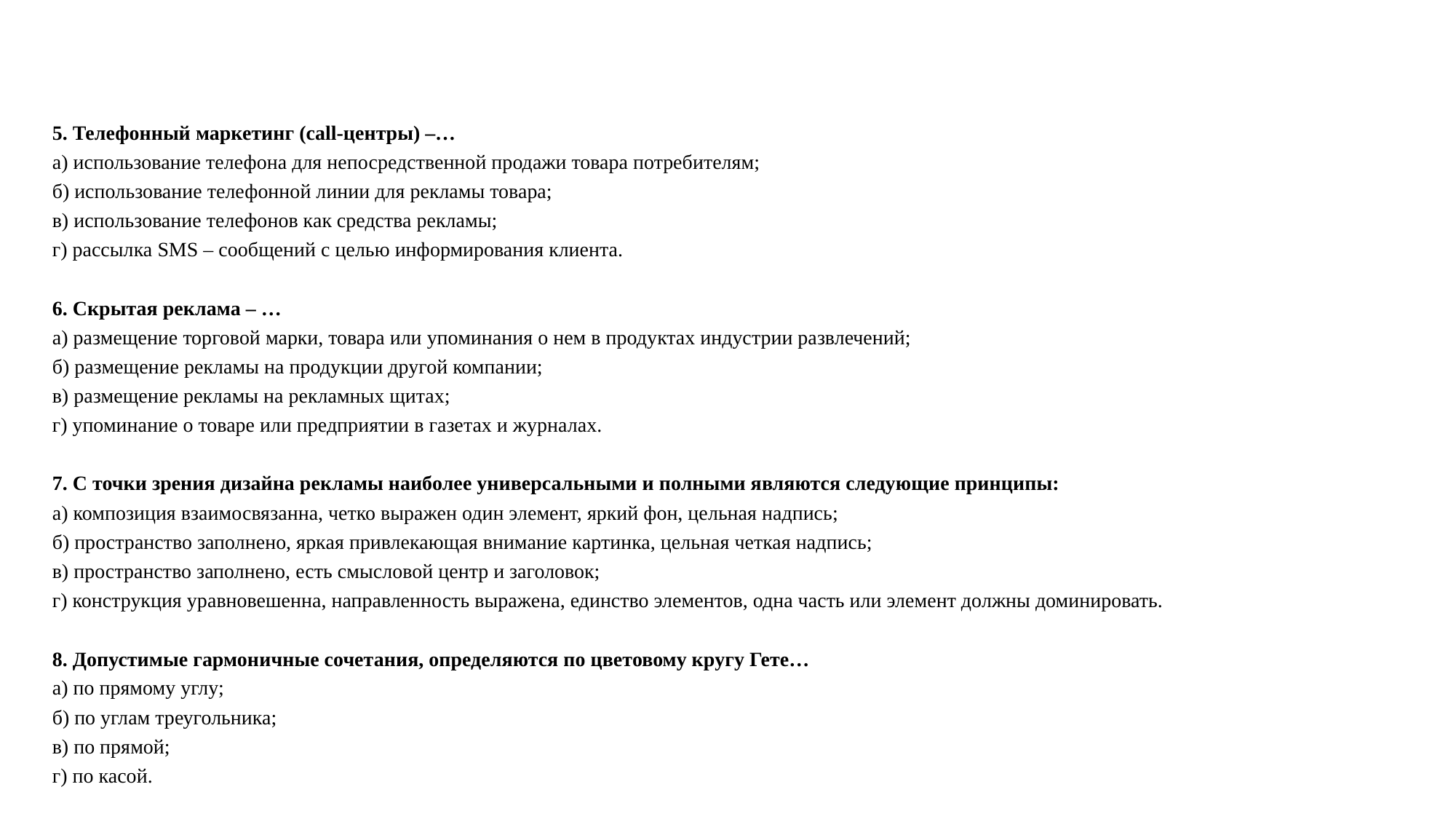

#
5. Телефонный маркетинг (call-центры) –…
а) использование телефона для непосредственной продажи товара потребителям;
б) использование телефонной линии для рекламы товара;
в) использование телефонов как средства рекламы;
г) рассылка SMS – сообщений с целью информирования клиента.

6. Скрытая реклама – …
а) размещение торговой марки, товара или упоминания о нем в продуктах индустрии развлечений;
б) размещение рекламы на продукции другой компании;
в) размещение рекламы на рекламных щитах;
г) упоминание о товаре или предприятии в газетах и журналах.

7. С точки зрения дизайна рекламы наиболее универсальными и полными являются следующие принципы:
а) композиция взаимосвязанна, четко выражен один элемент, яркий фон, цельная надпись;
б) пространство заполнено, яркая привлекающая внимание картинка, цельная четкая надпись;
в) пространство заполнено, есть смысловой центр и заголовок;
г) конструкция уравновешенна, направленность выражена, единство элементов, одна часть или элемент должны доминировать.

8. Допустимые гармоничные сочетания, определяются по цветовому кругу Гете…
а) по прямому углу;
б) по углам треугольника;
в) по прямой;
г) по касой.